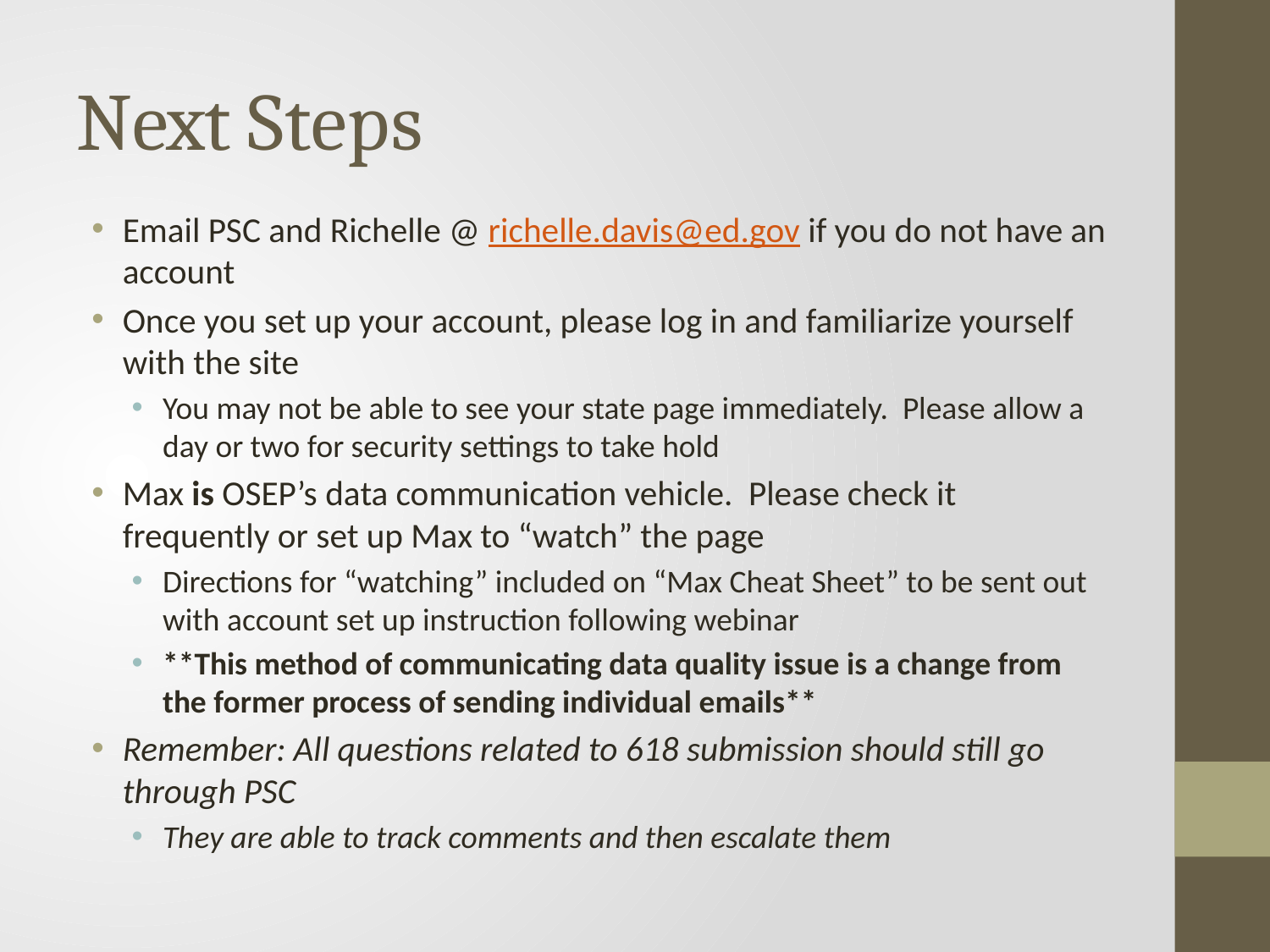

# Next Steps
Email PSC and Richelle @ richelle.davis@ed.gov if you do not have an account
Once you set up your account, please log in and familiarize yourself with the site
You may not be able to see your state page immediately.  Please allow a day or two for security settings to take hold
Max is OSEP’s data communication vehicle.  Please check it frequently or set up Max to “watch” the page
Directions for “watching” included on “Max Cheat Sheet” to be sent out with account set up instruction following webinar
**This method of communicating data quality issue is a change from the former process of sending individual emails**
Remember: All questions related to 618 submission should still go through PSC
They are able to track comments and then escalate them